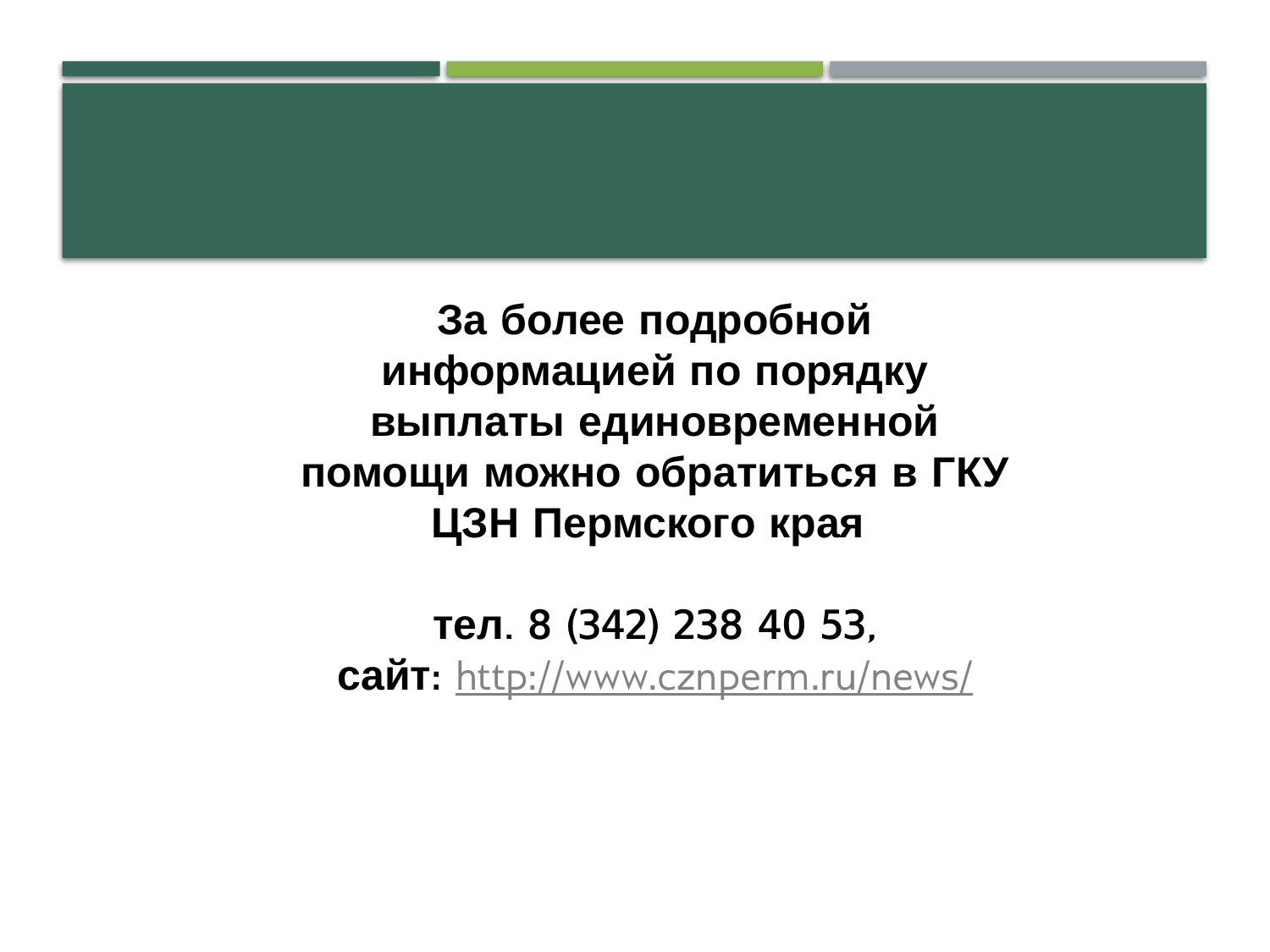

За более подробной информацией по порядку выплаты единовременной помощи можно обратиться в ГКУ ЦЗН Пермского края

тел. 8 (342) 238 40 53,
сайт: http://www.cznperm.ru/news/